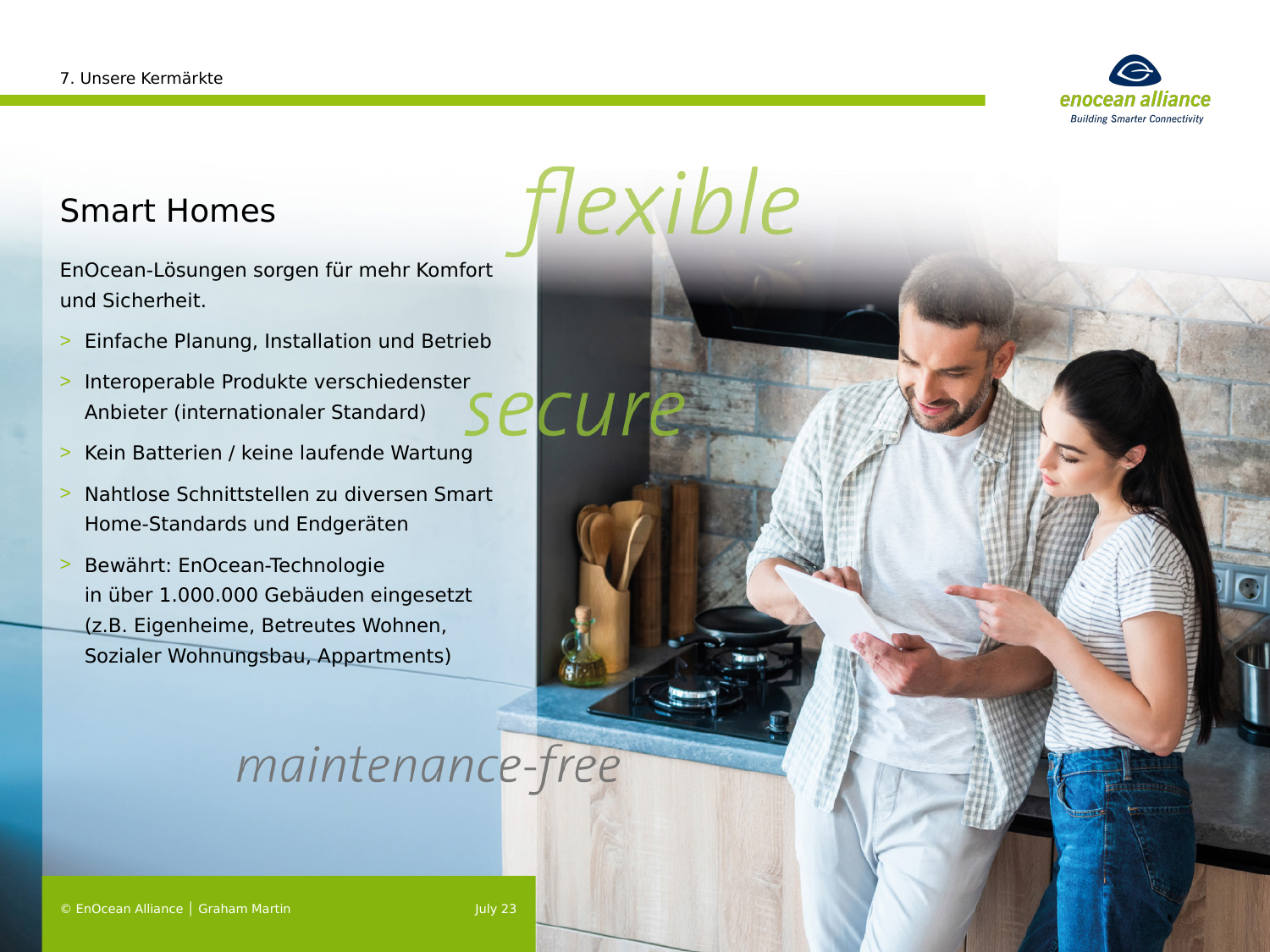

7. Unsere Kermärkte
# Smart Homes
EnOcean-Lösungen sorgen für mehr Komfort und Sicherheit.
Einfache Planung, Installation und Betrieb
Interoperable Produkte verschiedenster Anbieter (internationaler Standard)
Kein Batterien / keine laufende Wartung
Nahtlose Schnittstellen zu diversen Smart Home-Standards und Endgeräten
Bewährt: EnOcean-Technologie
in über 1.000.000 Gebäuden eingesetzt (z.B. Eigenheime, Betreutes Wohnen, Sozialer Wohnungsbau, Appartments)
© EnOcean Alliance │ Graham Martin
July 23
10